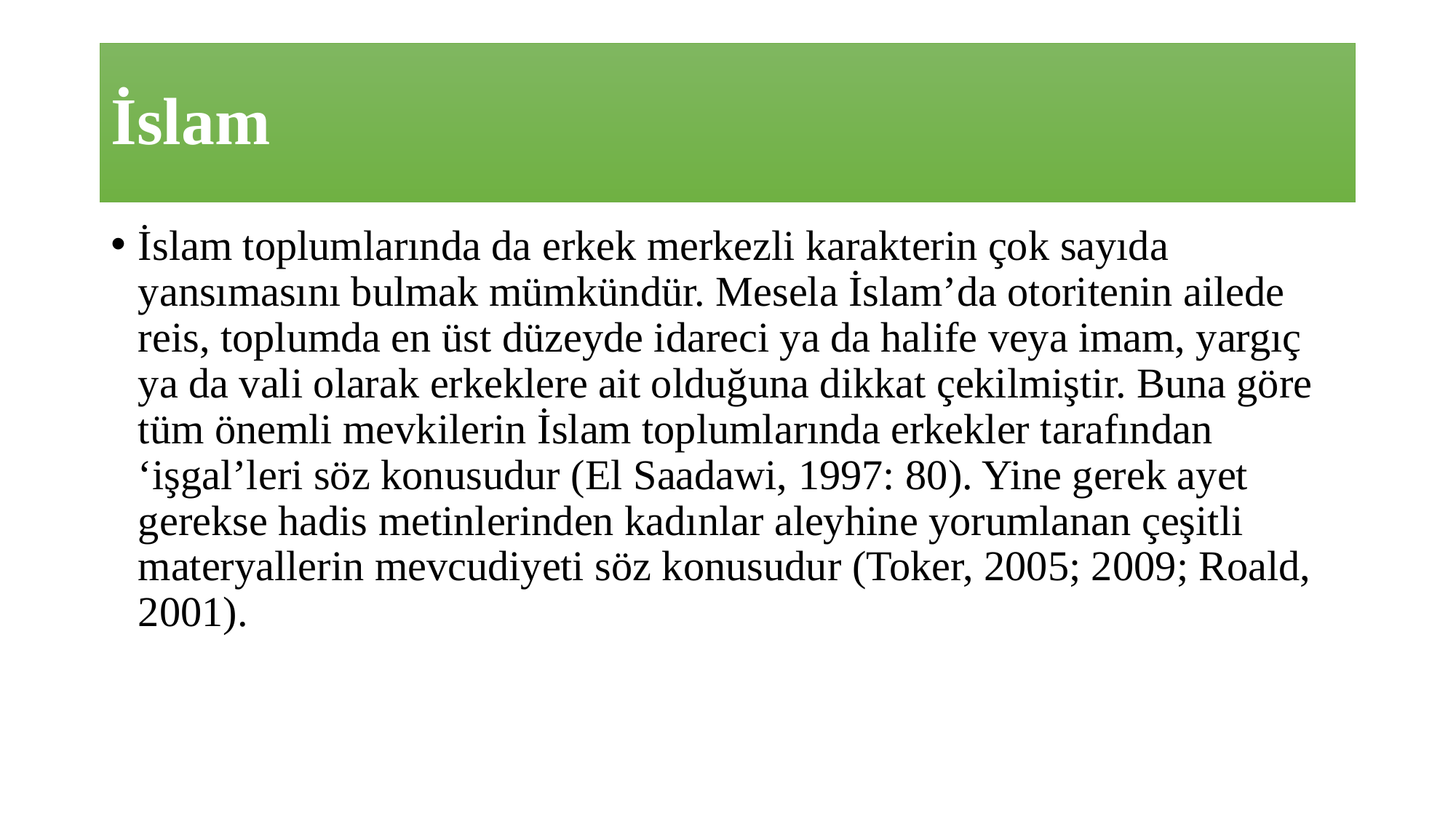

# İslam
İslam toplumlarında da erkek merkezli karakterin çok sayıda yansımasını bulmak mümkündür. Mesela İslam’da otoritenin ailede reis, toplumda en üst düzeyde idareci ya da halife veya imam, yargıç ya da vali olarak erkeklere ait olduğuna dikkat çekilmiştir. Buna göre tüm önemli mevkilerin İslam toplumlarında erkekler tarafından ‘işgal’leri söz konusudur (El Saadawi, 1997: 80). Yine gerek ayet gerekse hadis metinlerinden kadınlar aleyhine yorumlanan çeşitli materyallerin mevcudiyeti söz konusudur (Toker, 2005; 2009; Roald, 2001).